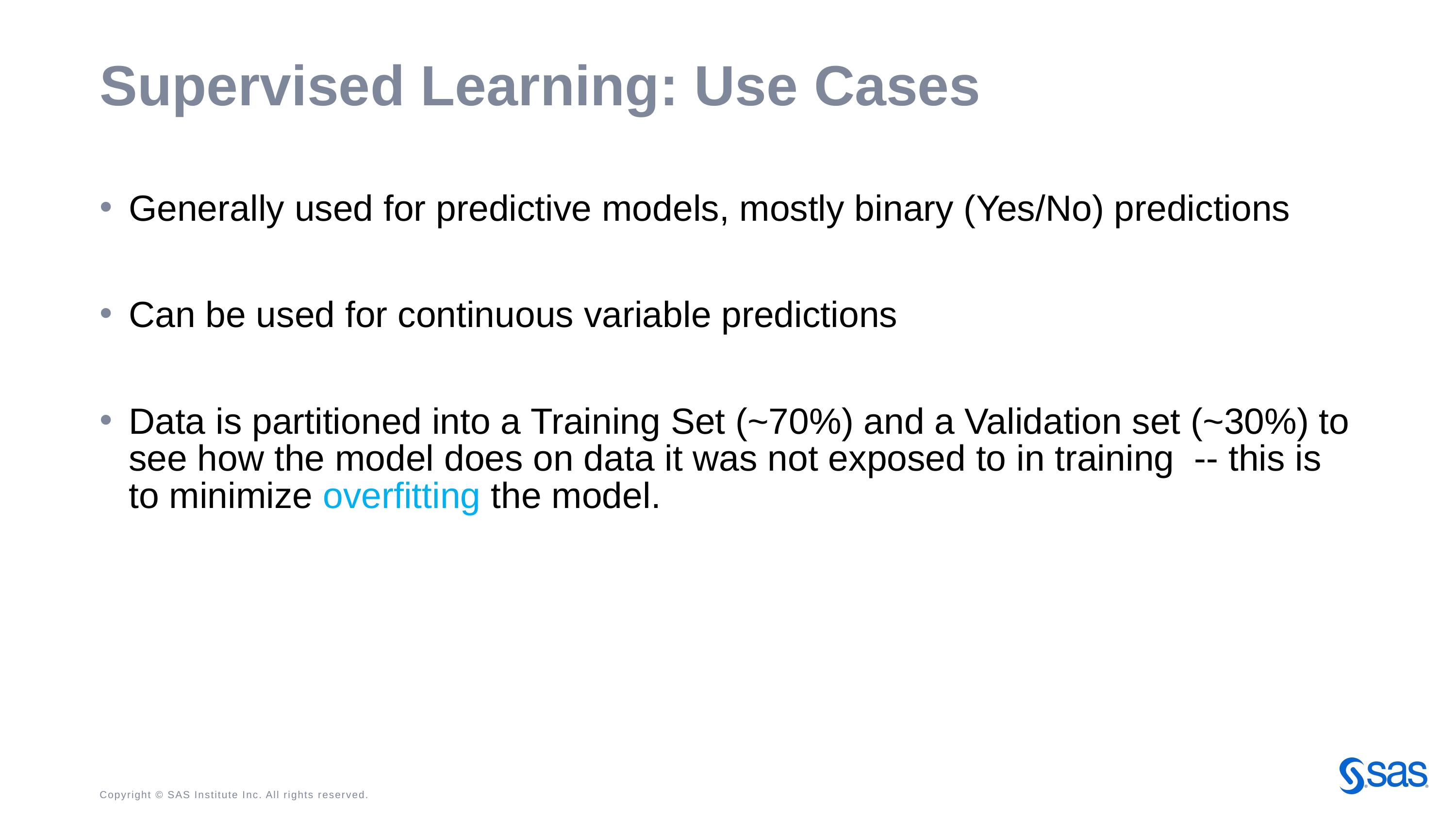

# Supervised Learning: Use Cases
Generally used for predictive models, mostly binary (Yes/No) predictions

Can be used for continuous variable predictions

Data is partitioned into a Training Set (~70%) and a Validation set (~30%) to see how the model does on data it was not exposed to in training  -- this is to minimize overfitting the model.